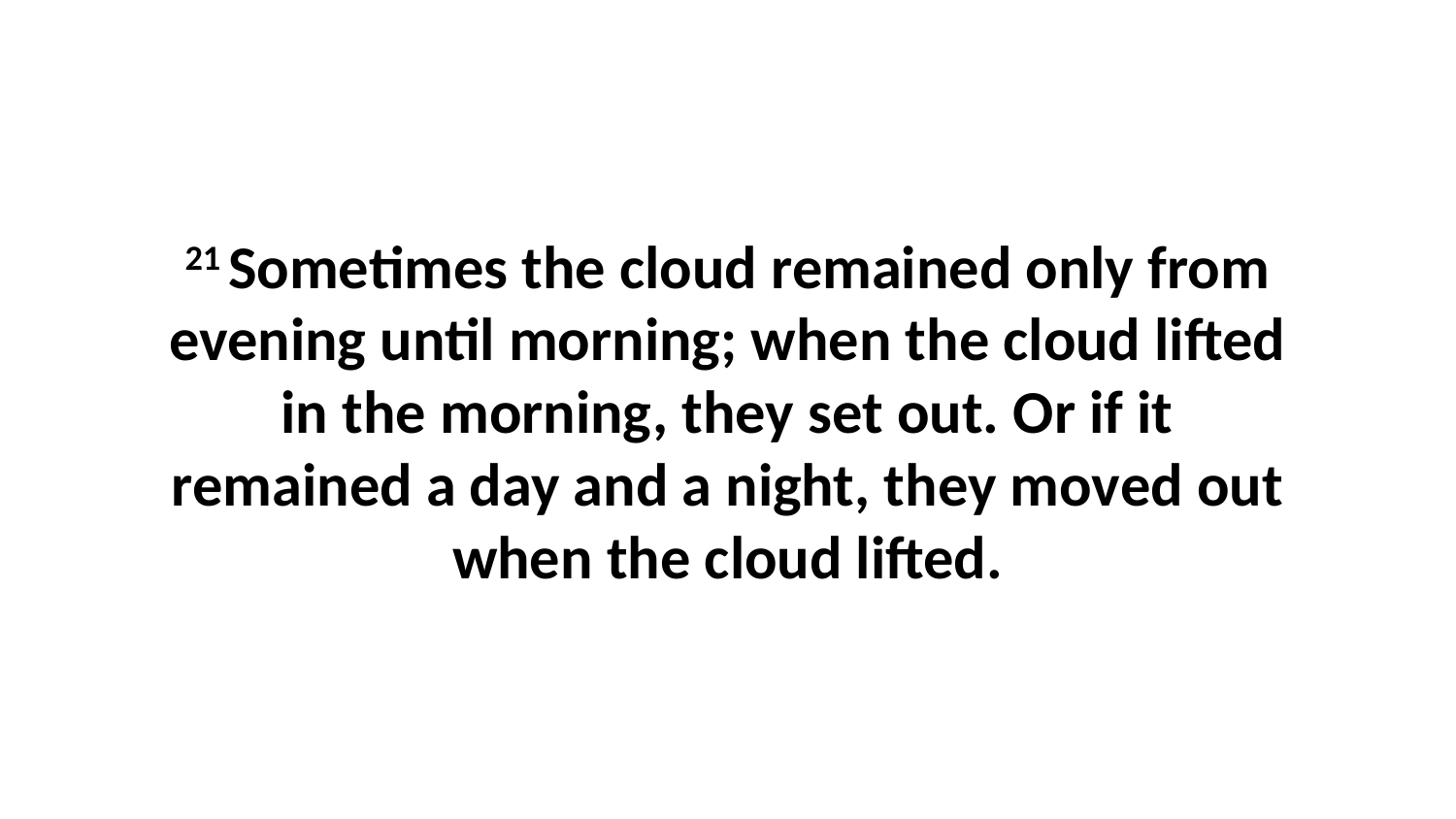

21 Sometimes the cloud remained only from evening until morning; when the cloud lifted in the morning, they set out. Or if it remained a day and a night, they moved out when the cloud lifted.